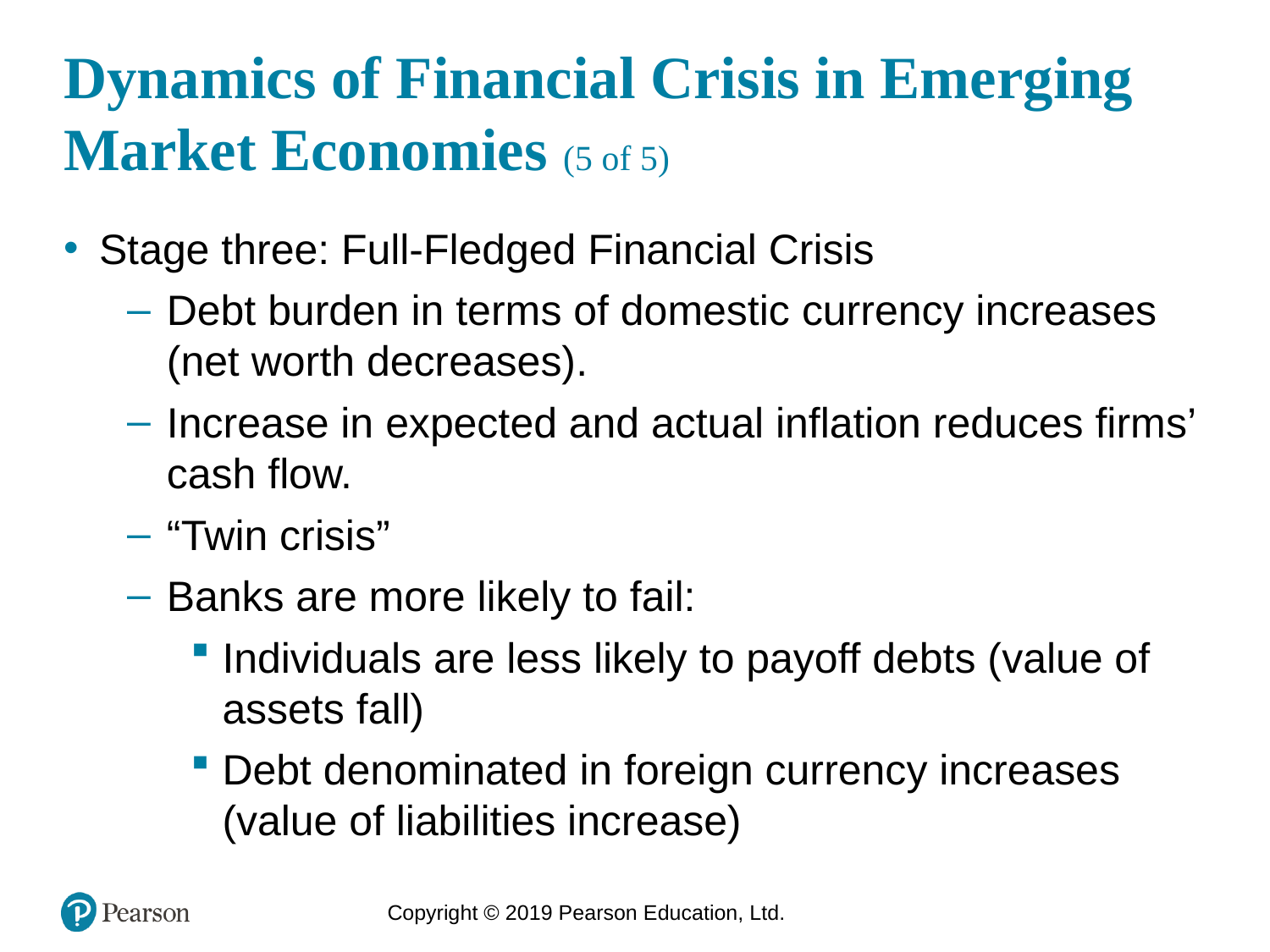

# Dynamics of Financial Crisis in Emerging Market Economies (5 of 5)
Stage three: Full-Fledged Financial Crisis
Debt burden in terms of domestic currency increases (net worth decreases).
Increase in expected and actual inflation reduces firms’ cash flow.
“Twin crisis”
Banks are more likely to fail:
Individuals are less likely to payoff debts (value of assets fall)
Debt denominated in foreign currency increases (value of liabilities increase)